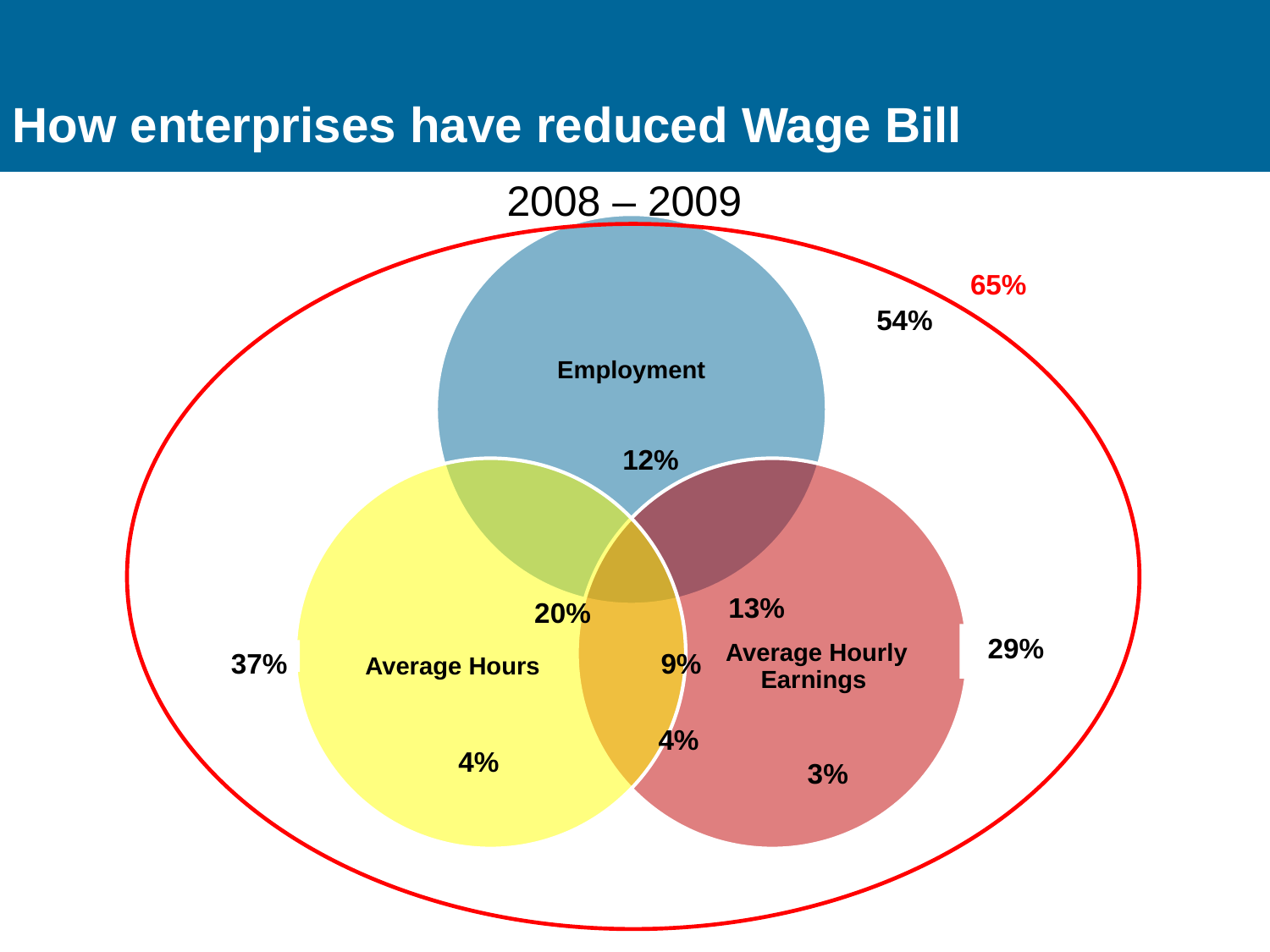

# How enterprises have reduced Wage Bill
2008 – 2009

Employment
 Average Hourly Earnings
 Average Hours
65%
54%
12%
13%
20%
29%
37%
9%
4%
4%
3%